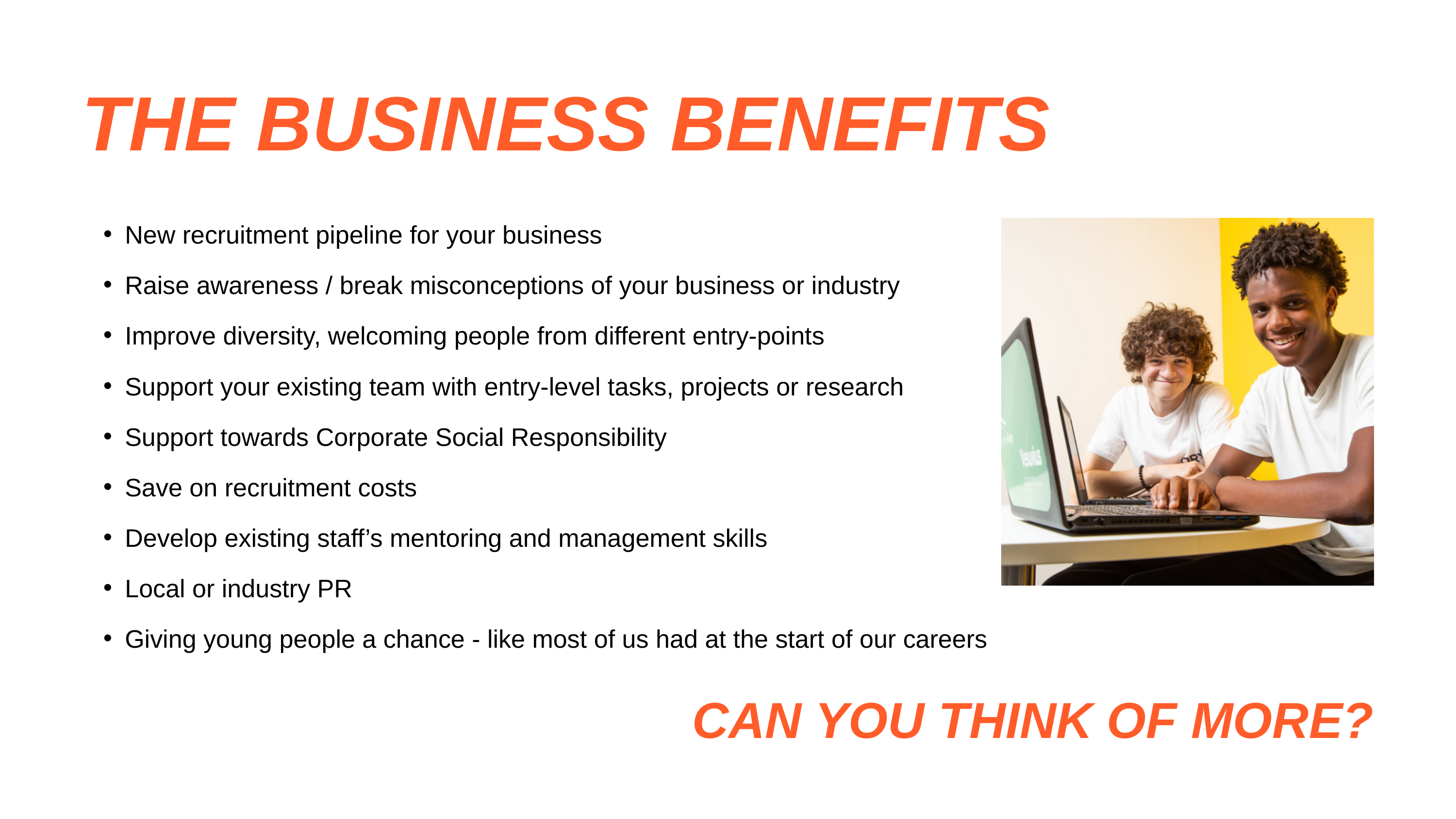

THE BUSINESS BENEFITS
New recruitment pipeline for your business
Raise awareness / break misconceptions of your business or industry
Improve diversity, welcoming people from different entry-points
Support your existing team with entry-level tasks, projects or research
Support towards Corporate Social Responsibility
Save on recruitment costs
Develop existing staff’s mentoring and management skills
Local or industry PR
Giving young people a chance - like most of us had at the start of our careers

CAN YOU THINK OF MORE?